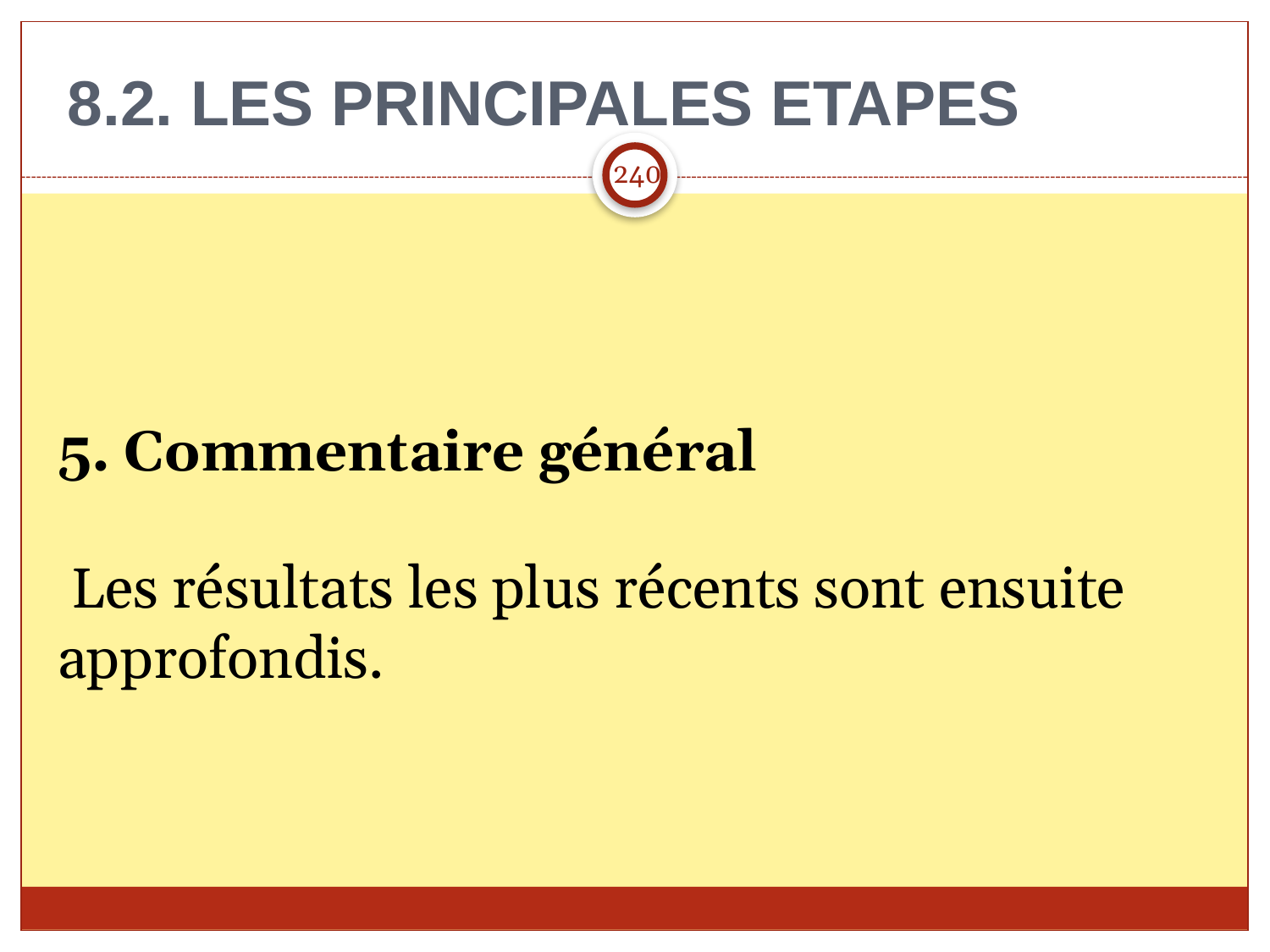

8.2. LES PRINCIPALES ETAPES
240
5. Commentaire général
 Les résultats les plus récents sont ensuite approfondis.